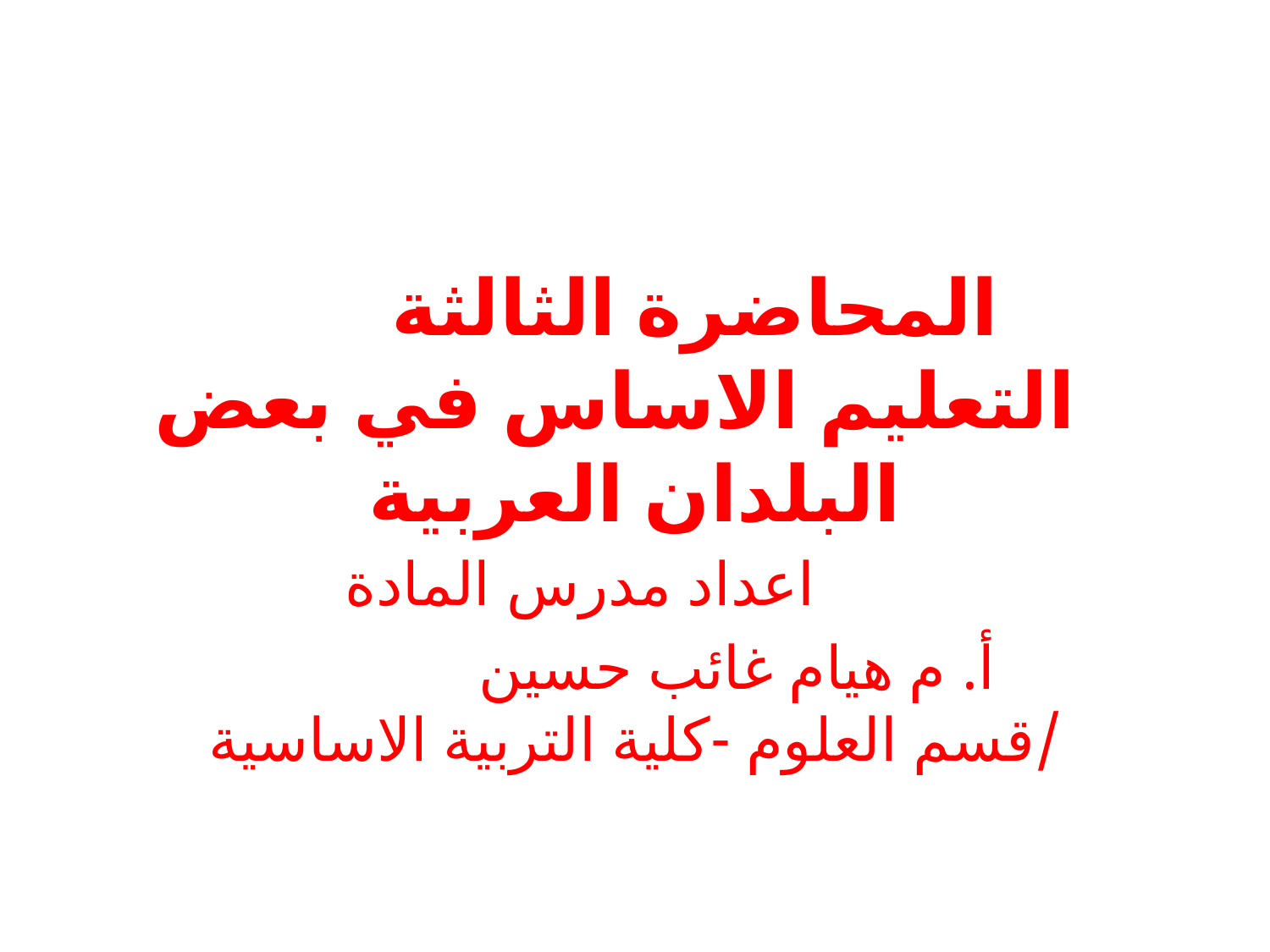

# المحاضرة الثالثة التعليم الاساس في بعض البلدان العربية
اعداد مدرس المادة
            أ. م هيام غائب حسين  /قسم العلوم -كلية التربية الاساسية